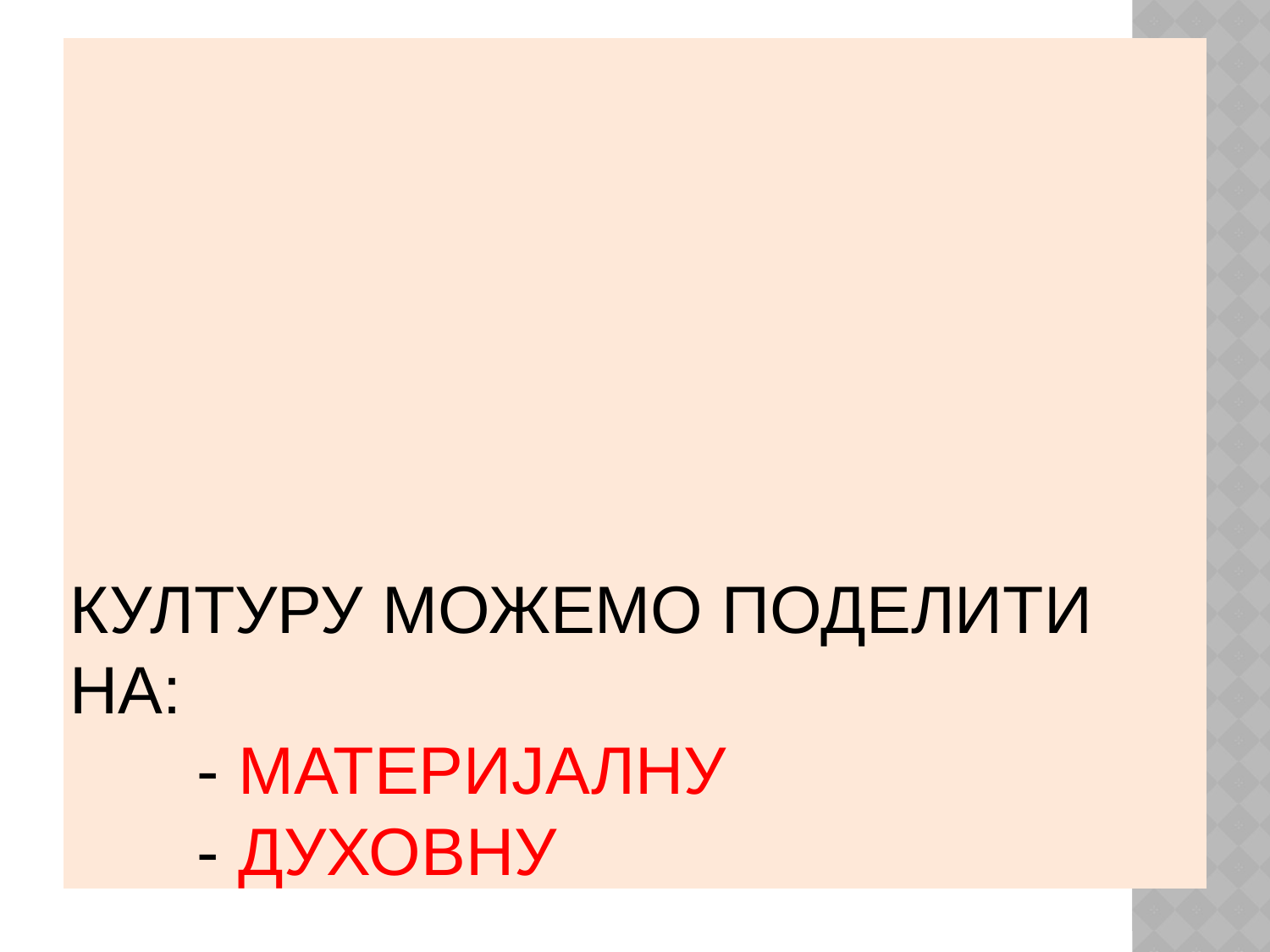

# Културу можемо поделити  на: - материјалну - духовну